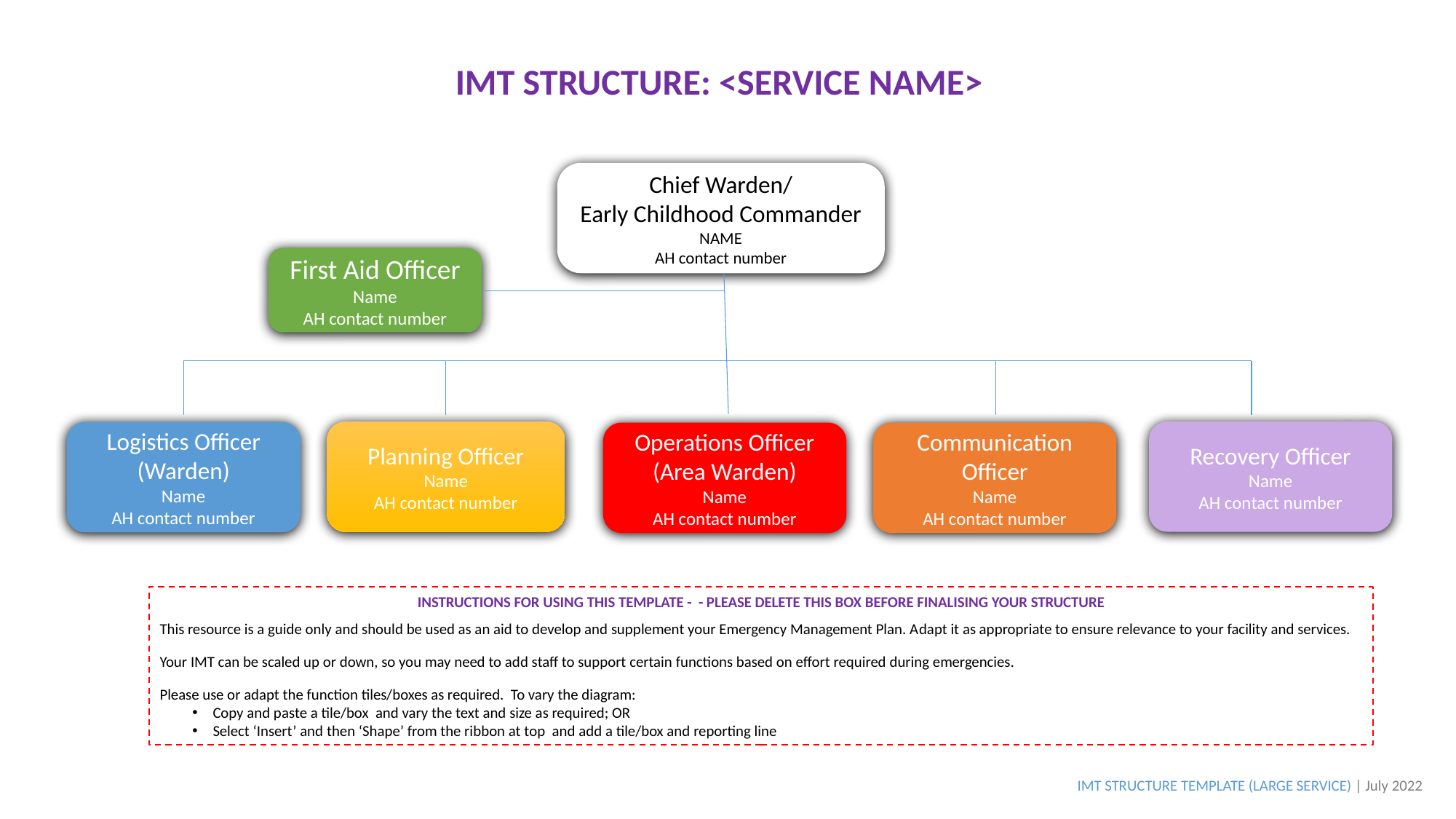

# IMT STRUCTURE: <SERVICE NAME>
Chief Warden/
Early Childhood Commander
NAME
AH contact number
First Aid Officer
Name
AH contact number
Recovery Officer
Name
AH contact number
Planning Officer
Name
AH contact number
Logistics Officer (Warden)
Name
AH contact number
Operations Officer (Area Warden)
Name
AH contact number
Communication Officer
Name
AH contact number
INSTRUCTIONS FOR USING THIS TEMPLATE -  - PLEASE DELETE THIS BOX BEFORE FINALISING YOUR STRUCTURE

This resource is a guide only and should be used as an aid to develop and supplement your Emergency Management Plan. Adapt it as appropriate to ensure relevance to your facility and services.

Your IMT can be scaled up or down, so you may need to add staff to support certain functions based on effort required during emergencies.

Please use or adapt the function tiles/boxes as required.  To vary the diagram:
Copy and paste a tile/box  and vary the text and size as required; OR
Select ‘Insert’ and then ‘Shape’ from the ribbon at top  and add a tile/box and reporting line
IMT Structure Template (Large service) | July 2022